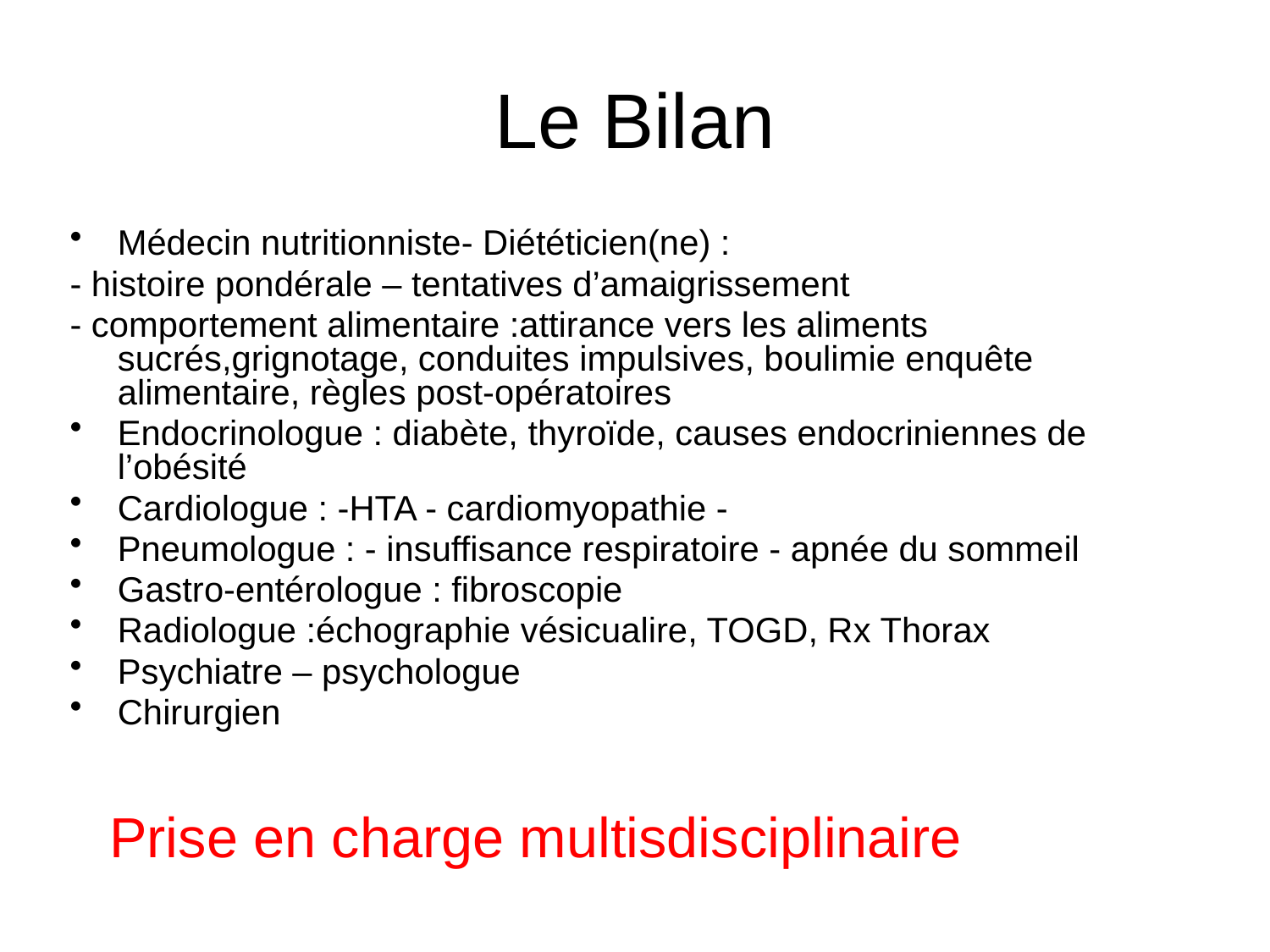

# Le Bilan
Médecin nutritionniste- Diététicien(ne) :
- histoire pondérale – tentatives d’amaigrissement
- comportement alimentaire :attirance vers les aliments sucrés,grignotage, conduites impulsives, boulimie enquête alimentaire, règles post-opératoires
Endocrinologue : diabète, thyroïde, causes endocriniennes de l’obésité
Cardiologue : -HTA - cardiomyopathie -
Pneumologue : - insuffisance respiratoire - apnée du sommeil
Gastro-entérologue : fibroscopie
Radiologue :échographie vésicualire, TOGD, Rx Thorax
Psychiatre – psychologue
Chirurgien
Prise en charge multisdisciplinaire